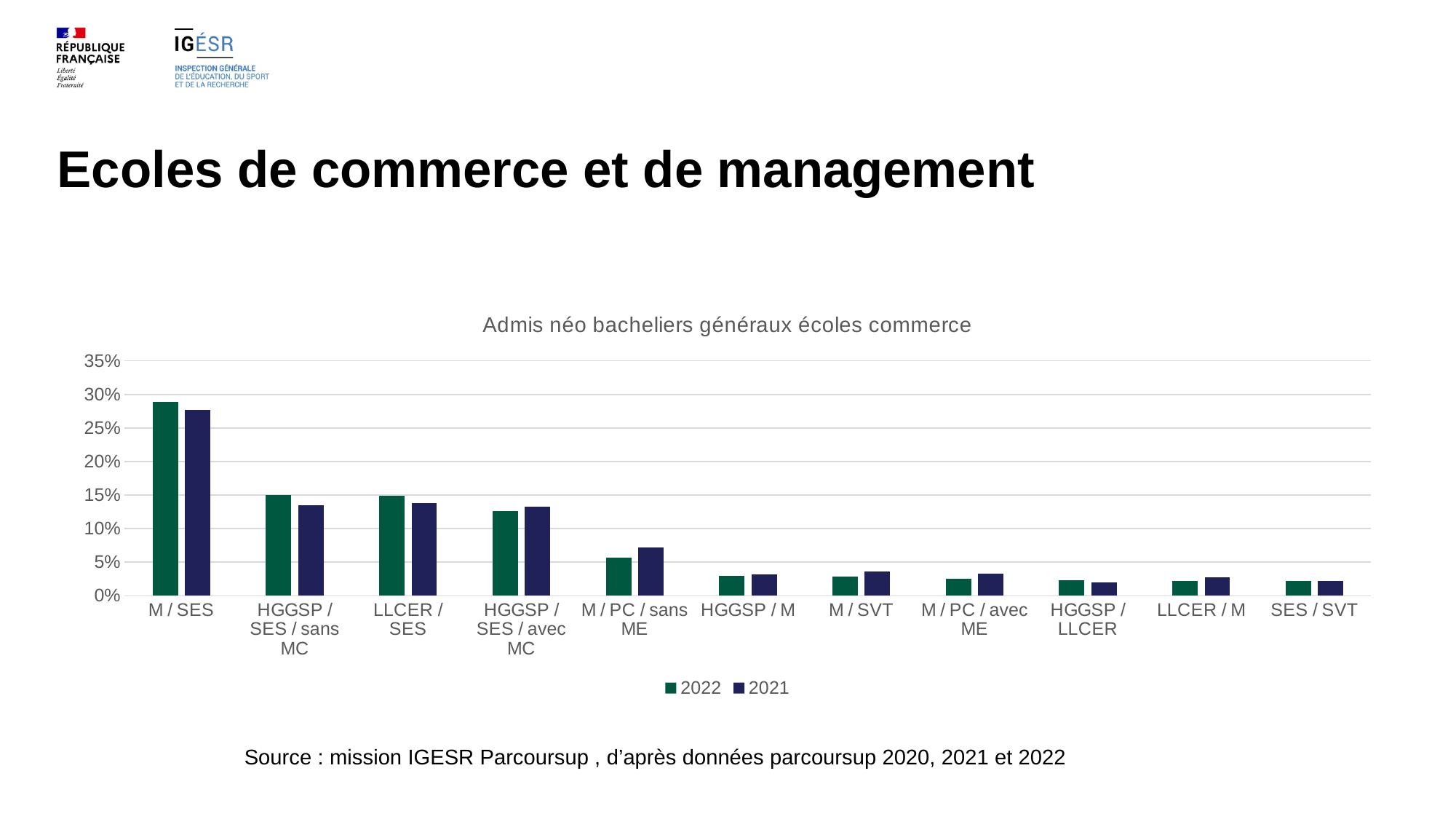

# Ecoles de commerce et de management

### Chart: Admis néo bacheliers généraux écoles commerce

| Category | 2022 | 2021 |
|---|---|---|
| M / SES | 0.2887441549766199 | 0.2769790557330493 |
| HGGSP / SES / sans MC | 0.15046760187040753 | 0.1345402910898119 |
| LLCER / SES | 0.1492150968603875 | 0.13773517926872558 |
| HGGSP / SES / avec MC | 0.1261690046760187 | 0.13232161874334394 |
| M / PC / sans ME | 0.05669672678690715 | 0.07161874334398297 |
| HGGSP / M | 0.029058116232464935 | 0.03212637557685482 |
| M / SVT | 0.028724114896459582 | 0.03638622648207314 |
| M / PC / avec ME | 0.025467601870407478 | 0.033191338303159394 |
| HGGSP / LLCER | 0.023380093520374085 | 0.019435569755058578 |
| LLCER / M | 0.021710086840347358 | 0.026979055733049345 |
| SES / SVT | 0.021459585838343356 | 0.022097976570820032 |
Source : mission IGESR Parcoursup , d’après données parcoursup 2020, 2021 et 2022